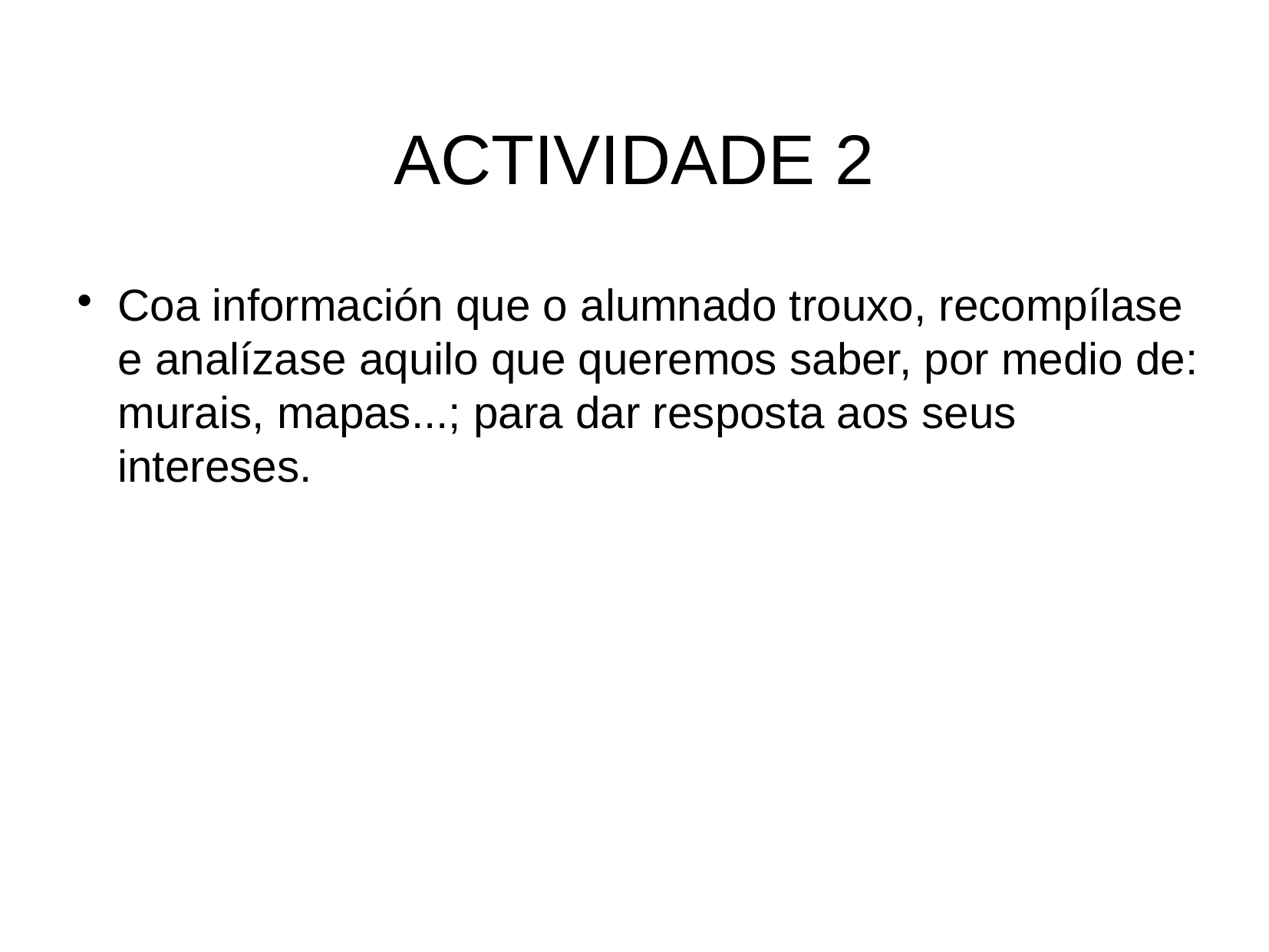

ACTIVIDADE 2
Coa información que o alumnado trouxo, recompílase e analízase aquilo que queremos saber, por medio de: murais, mapas...; para dar resposta aos seus intereses.